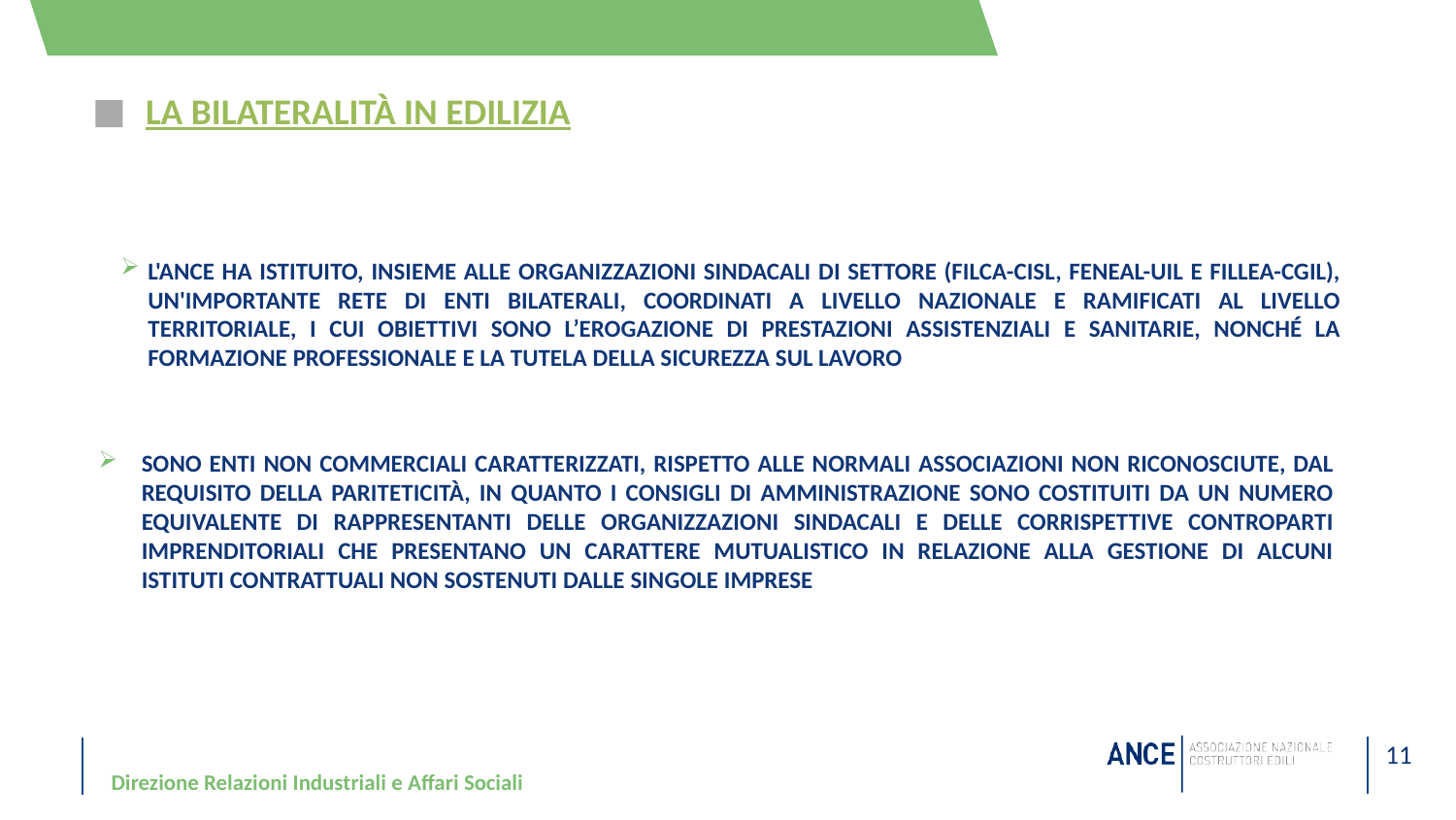

# LA BILATERALITÀ IN EDILIZIA

L'ANCE HA ISTITUITO, INSIEME ALLE ORGANIZZAZIONI SINDACALI DI SETTORE (FILCA-CISL, FENEAL-UIL E FILLEA-CGIL), UN'IMPORTANTE RETE DI ENTI BILATERALI, COORDINATI A LIVELLO NAZIONALE E RAMIFICATI AL LIVELLO TERRITORIALE, I CUI OBIETTIVI SONO L’EROGAZIONE DI PRESTAZIONI ASSISTENZIALI E SANITARIE, NONCHÉ LA FORMAZIONE PROFESSIONALE E LA TUTELA DELLA SICUREZZA SUL LAVORO

SONO ENTI NON COMMERCIALI CARATTERIZZATI, RISPETTO ALLE NORMALI ASSOCIAZIONI NON RICONOSCIUTE, DAL REQUISITO DELLA PARITETICITÀ, IN QUANTO I CONSIGLI DI AMMINISTRAZIONE SONO COSTITUITI DA UN NUMERO EQUIVALENTE DI RAPPRESENTANTI DELLE ORGANIZZAZIONI SINDACALI E DELLE CORRISPETTIVE CONTROPARTI IMPRENDITORIALI CHE PRESENTANO UN CARATTERE MUTUALISTICO IN RELAZIONE ALLA GESTIONE DI ALCUNI ISTITUTI CONTRATTUALI NON SOSTENUTI DALLE SINGOLE IMPRESE

Direzione Relazioni Industriali e Affari Sociali
11